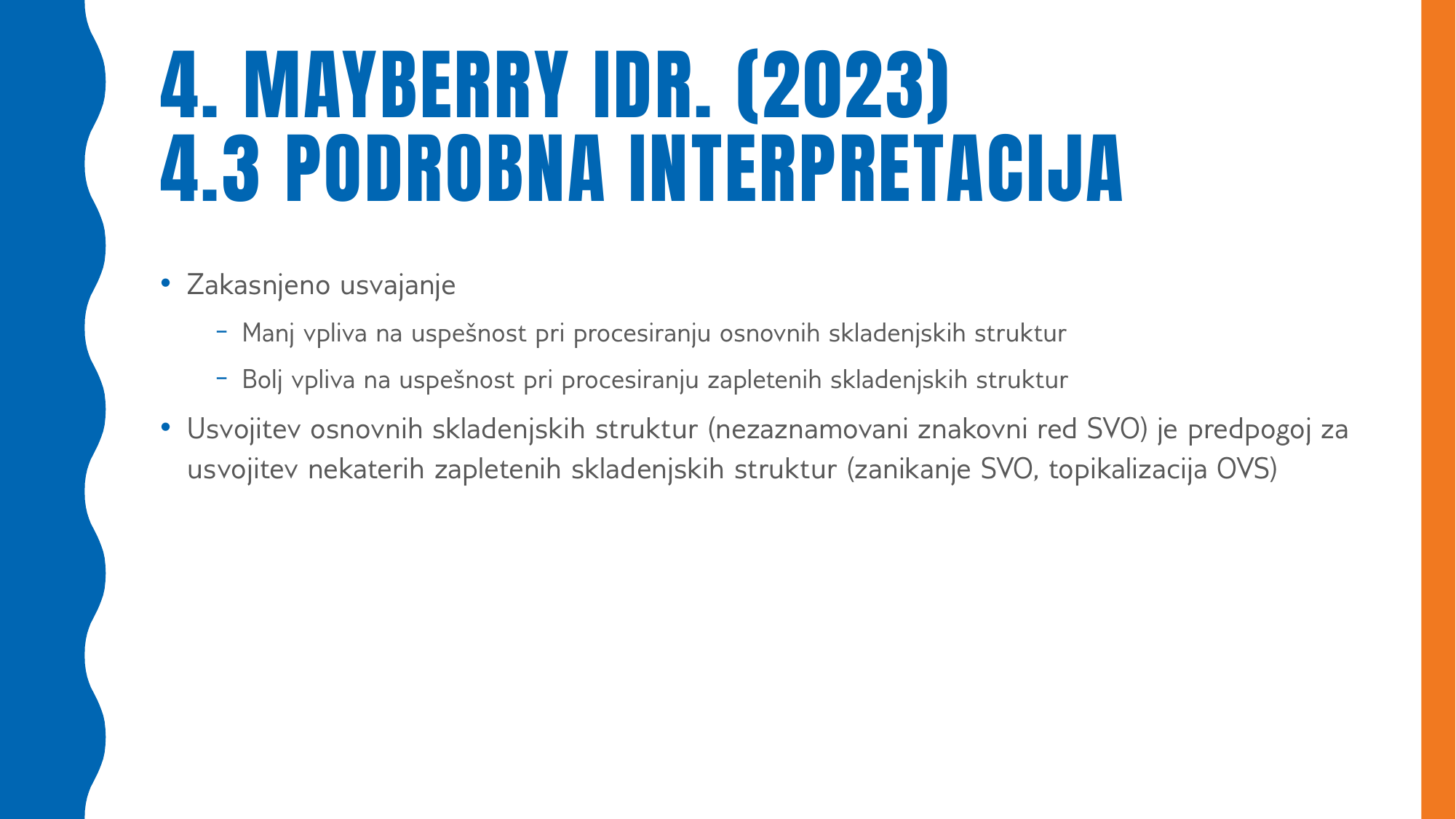

# 4. Mayberry idr. (2023) 4.3 podrobna interpretacija
Zakasnjeno usvajanje
Manj vpliva na uspešnost pri procesiranju osnovnih skladenjskih struktur
Bolj vpliva na uspešnost pri procesiranju zapletenih skladenjskih struktur
Usvojitev osnovnih skladenjskih struktur (nezaznamovani znakovni red SVO) je predpogoj za usvojitev nekaterih zapletenih skladenjskih struktur (zanikanje SVO, topikalizacija OVS)